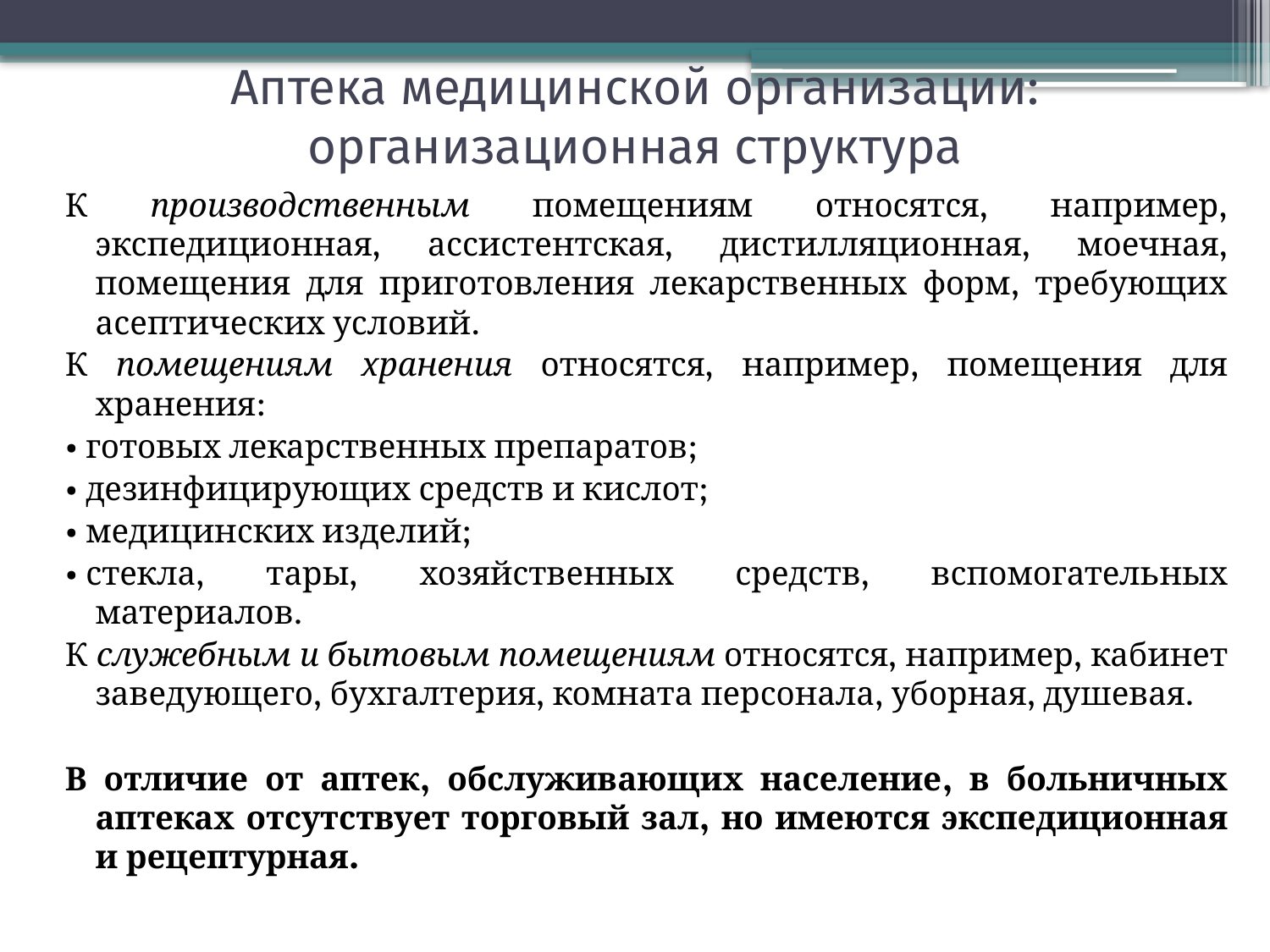

# Аптека медицинской организации: организационная структура
К производственным помещениям относятся, например, экспедиционная, ассистентская, дистилляционная, моечная, помещения для приготовления лекарственных форм, требующих асептических условий.
К помещениям хранения относятся, например, помещения для хранения:
• готовых лекарственных препаратов;
• дезинфицирующих средств и кислот;
• медицинских изделий;
• стекла, тары, хозяйственных средств, вспомогательных материалов.
К служебным и бытовым помещениям относятся, например, кабинет заведующего, бухгалтерия, комната персонала, уборная, душевая.

В отличие от аптек, обслуживающих население, в больничных аптеках отсутствует торговый зал, но имеются экспедиционная и рецептурная.